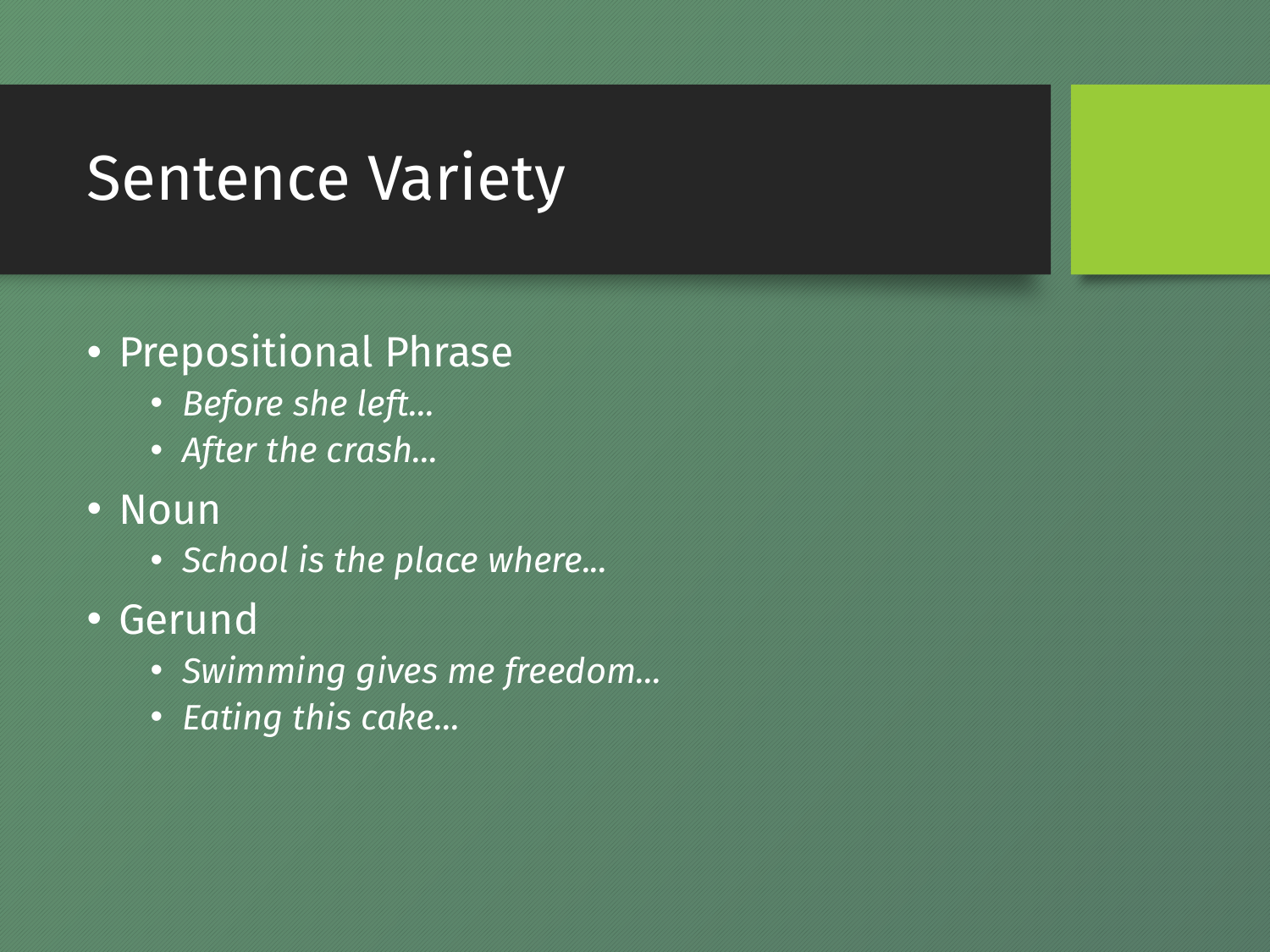

# Sentence Variety
Prepositional Phrase
Before she left...
After the crash...
Noun
School is the place where...
Gerund
Swimming gives me freedom...
Eating this cake...